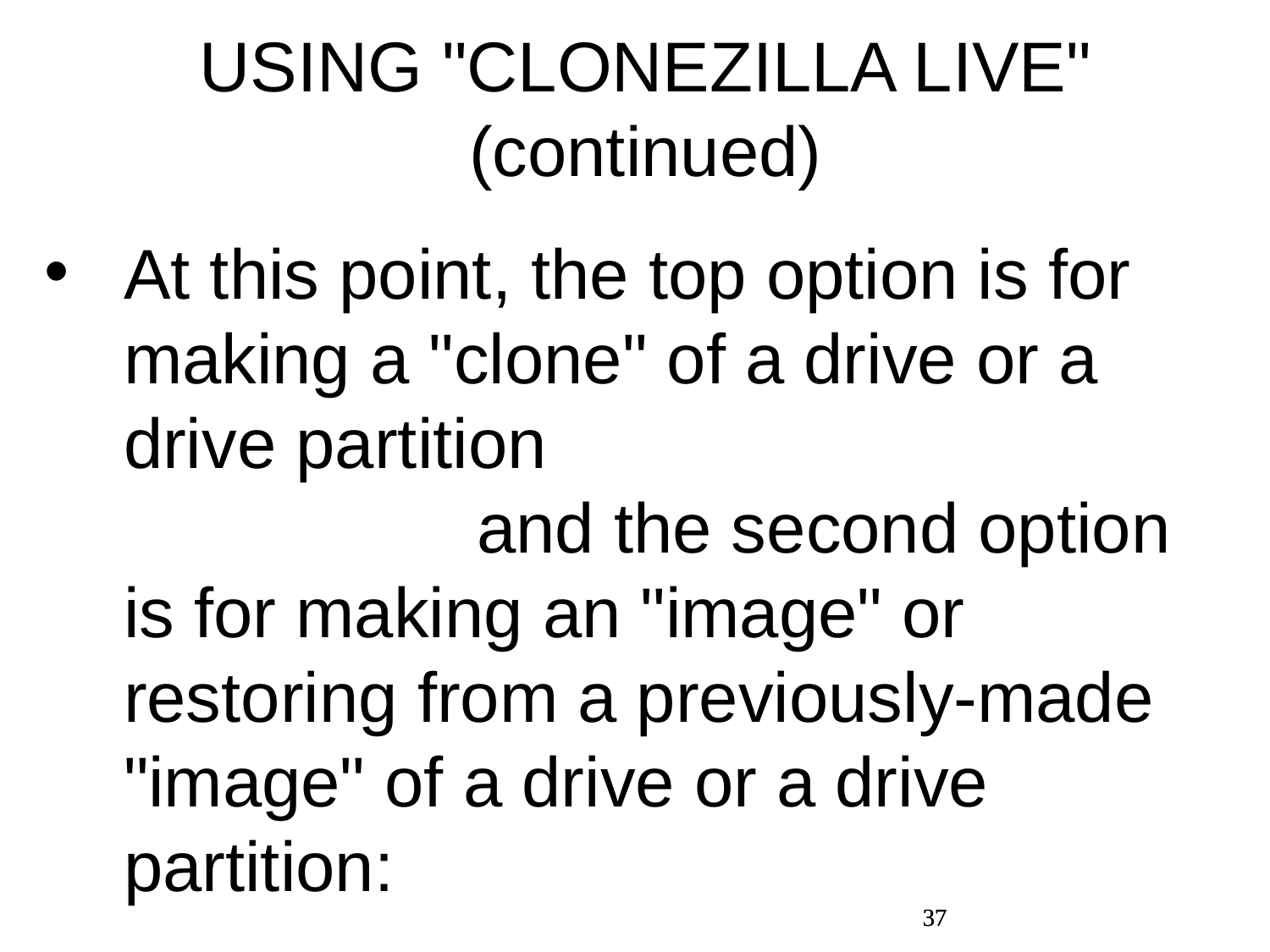

USING "CLONEZILLA LIVE" (continued)
At this point, the top option is for making a "clone" of a drive or a drive partition                                                     and the second option is for making an "image" or restoring from a previously-made "image" of a drive or a drive partition:
37
37